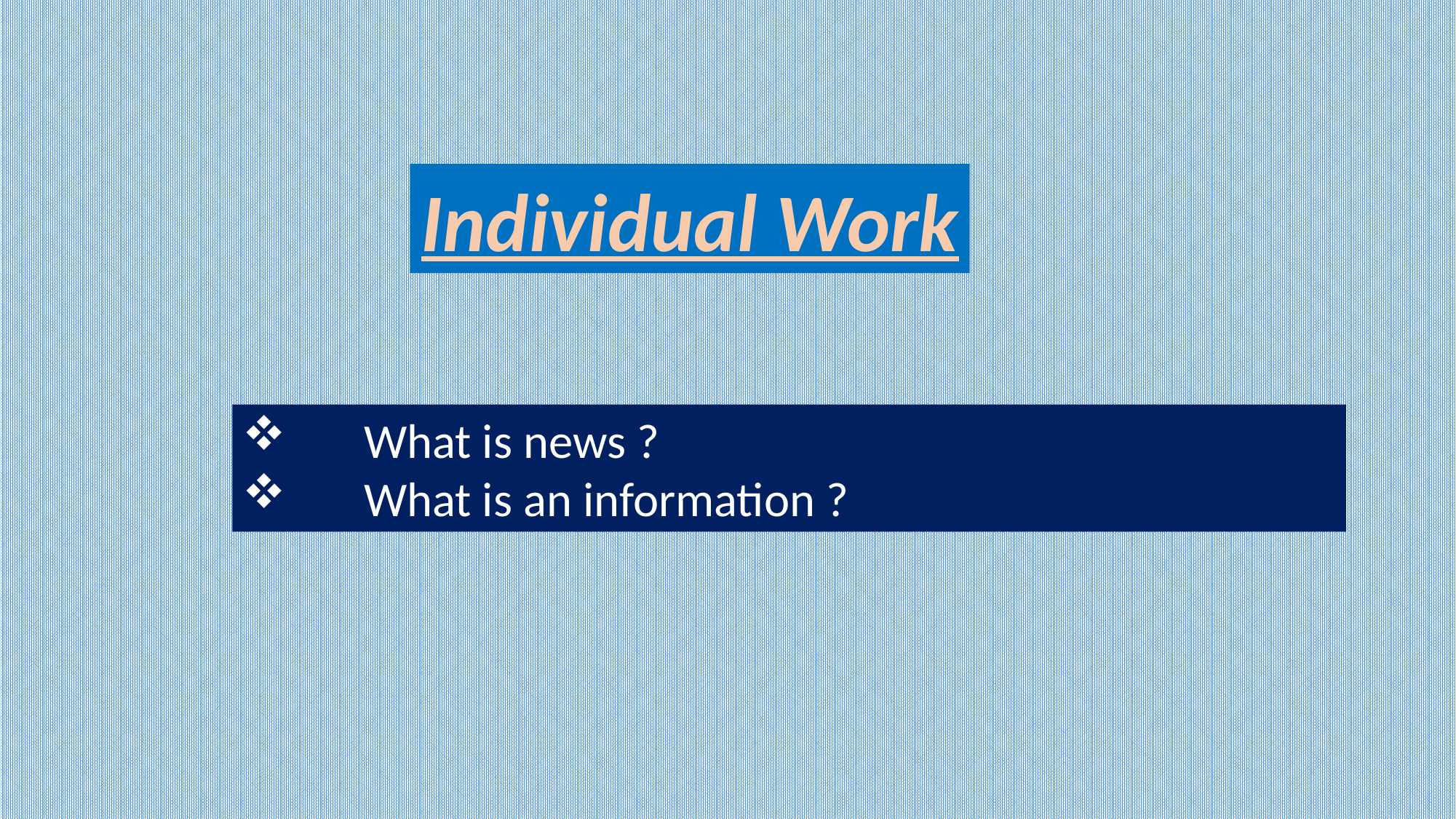

Individual Work
       What is news ?
       What is an information ?